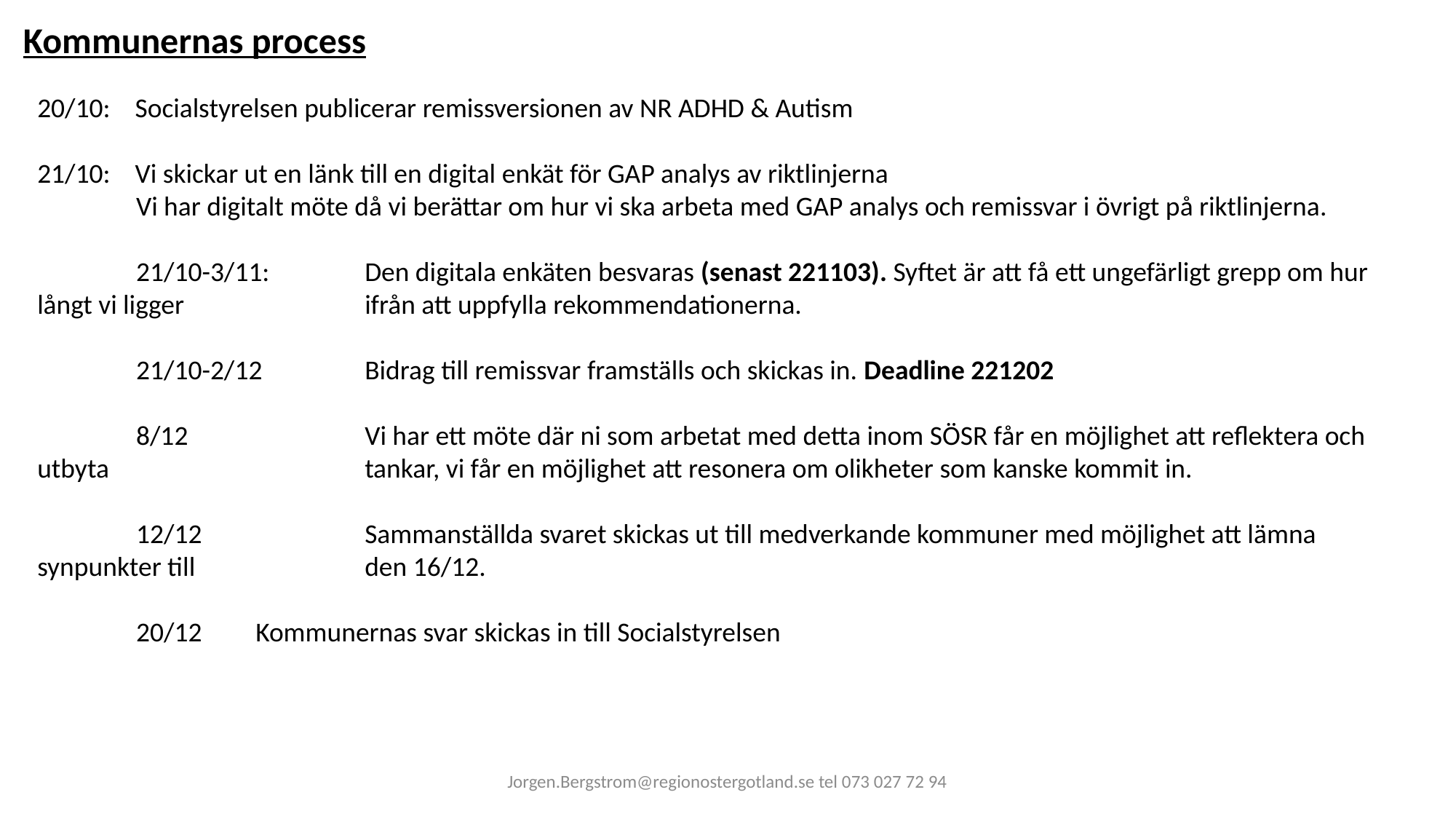

Kommunernas process
20/10:    Socialstyrelsen publicerar remissversionen av NR ADHD & Autism

21/10:    Vi skickar ut en länk till en digital enkät för GAP analys av riktlinjerna
Vi har digitalt möte då vi berättar om hur vi ska arbeta med GAP analys och remissvar i övrigt på riktlinjerna.

21/10-3/11:       	Den digitala enkäten besvaras (senast 221103). Syftet är att få ett ungefärligt grepp om hur långt vi ligger 		ifrån att uppfylla rekommendationerna.

21/10-2/12       	Bidrag till remissvar framställs och skickas in. Deadline 221202

8/12                   	Vi har ett möte där ni som arbetat med detta inom SÖSR får en möjlighet att reflektera och utbyta 			tankar, vi får en möjlighet att resonera om olikheter som kanske kommit in.

12/12                     	Sammanställda svaret skickas ut till medverkande kommuner med möjlighet att lämna synpunkter till 		den 16/12.

20/12        	Kommunernas svar skickas in till Socialstyrelsen

Jorgen.Bergstrom@regionostergotland.se tel 073 027 72 94